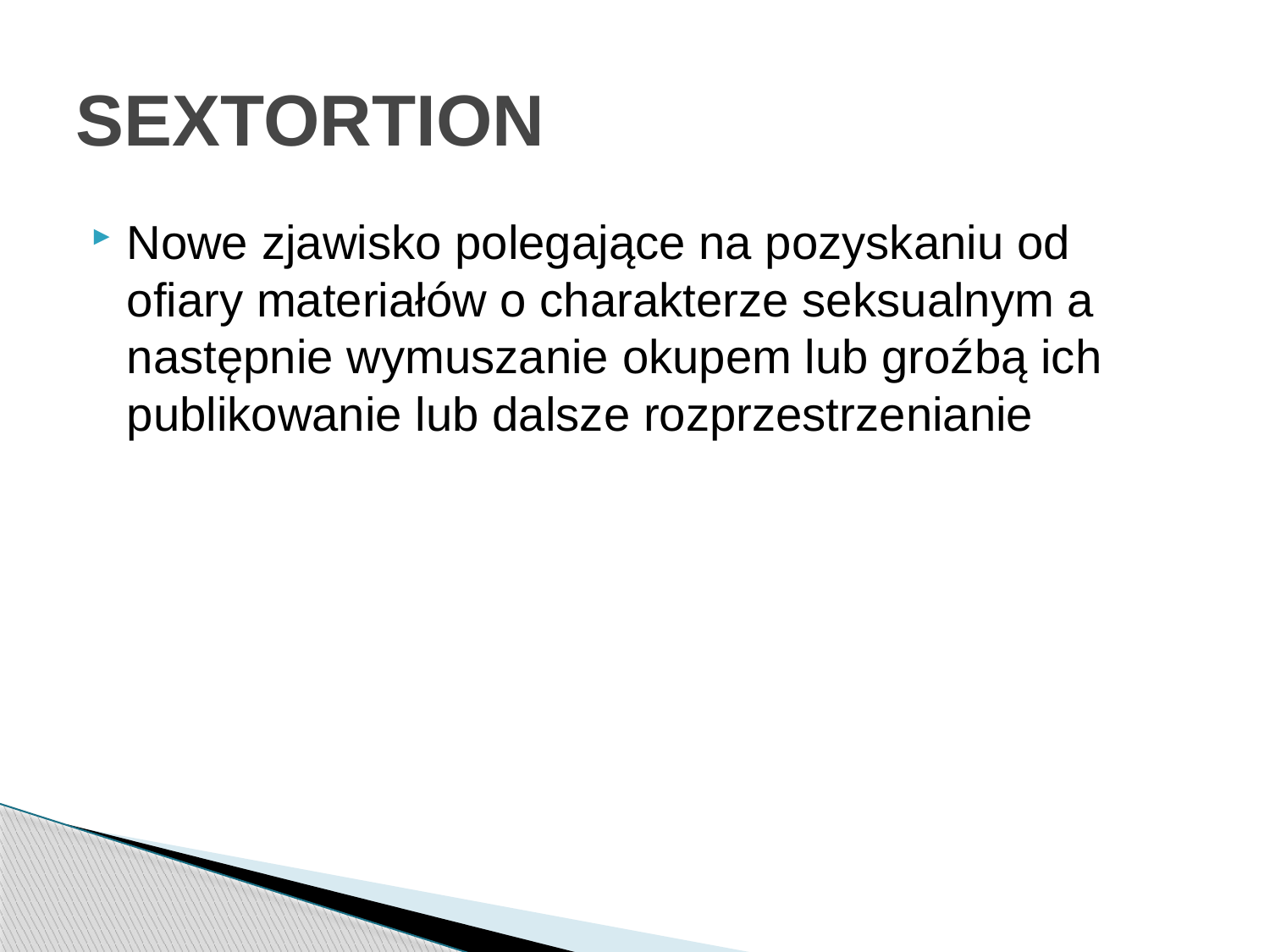

# SEXTORTION
Nowe zjawisko polegające na pozyskaniu od ofiary materiałów o charakterze seksualnym a następnie wymuszanie okupem lub groźbą ich publikowanie lub dalsze rozprzestrzenianie